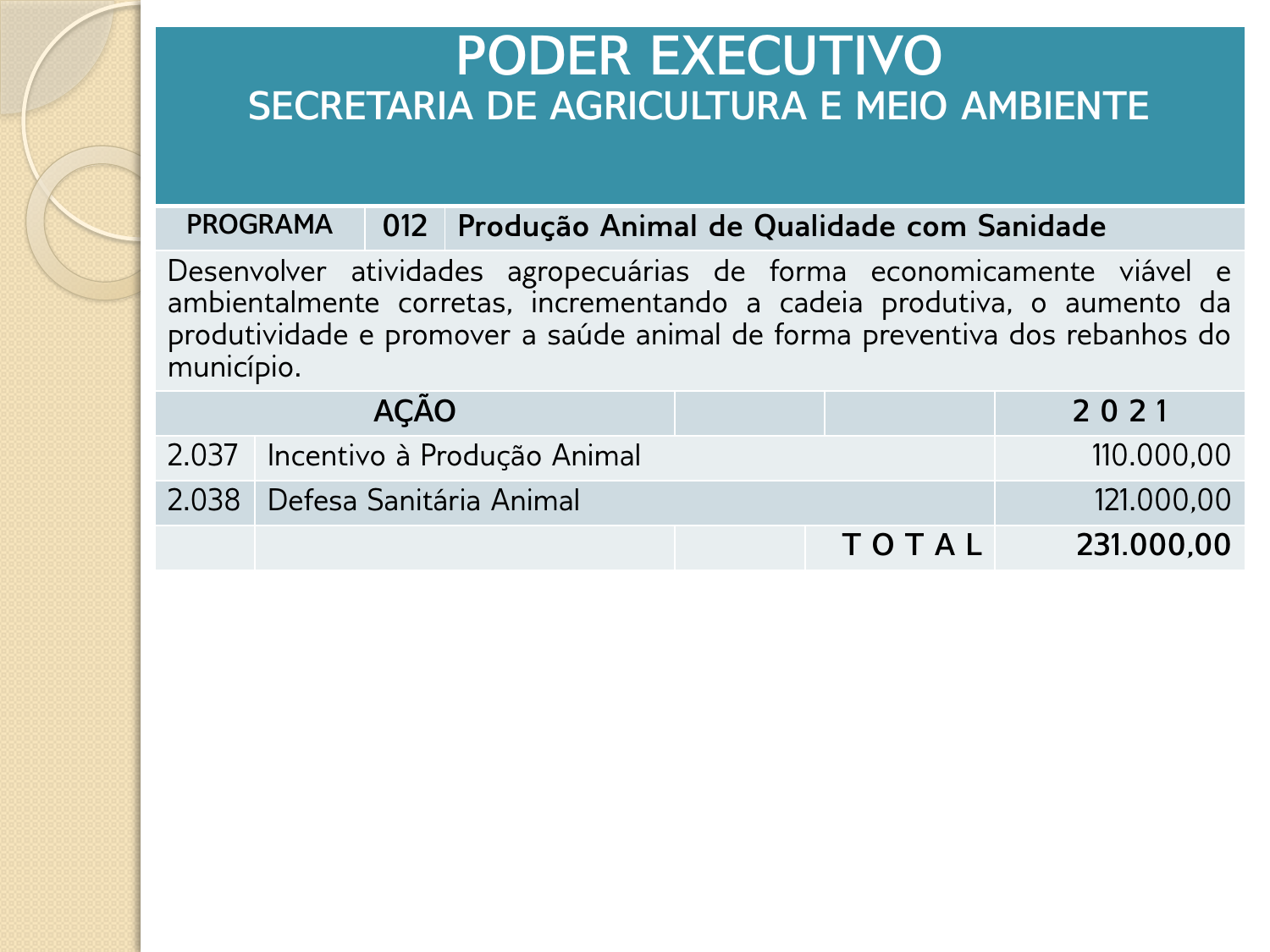

| PODER EXECUTIVO SECRETARIA DE AGRICULTURA E MEIO AMBIENTE |  |  |  |  |  |  |  |
| --- | --- | --- | --- | --- | --- | --- | --- |
| PROGRAMA |  | 012 | Produção Animal de Qualidade com Sanidade |  |  |  |  |
| Desenvolver atividades agropecuárias de forma economicamente viável e ambientalmente corretas, incrementando a cadeia produtiva, o aumento da produtividade e promover a saúde animal de forma preventiva dos rebanhos do município. |  |  |  |  |  |  |  |
| AÇÃO |  |  |  |  |  |  | 2 0 2 1 |
| 2.037 | Incentivo à Produção Animal |  |  |  |  |  | 110.000,00 |
| 2.038 | Defesa Sanitária Animal |  |  |  |  |  | 121.000,00 |
|  |  |  |  |  | T O T A L |  | 231.000,00 |